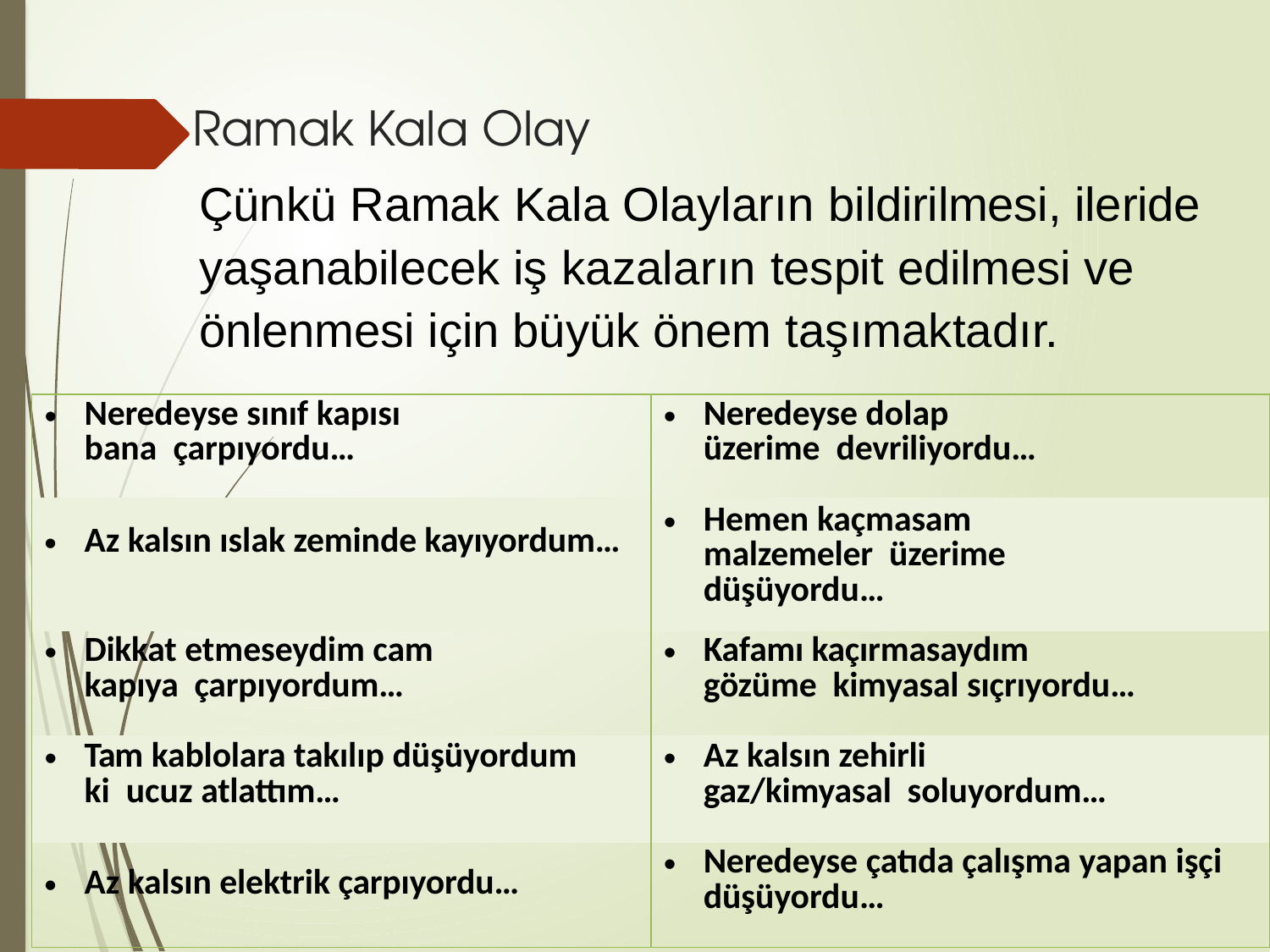

# Ramak Kala Olay
Çünkü Ramak Kala Olayların bildirilmesi, ileride  yaşanabilecek iş kazaların tespit edilmesi ve  önlenmesi için büyük önem taşımaktadır.
| Neredeyse sınıf kapısı bana çarpıyordu… | Neredeyse dolap üzerime devriliyordu… |
| --- | --- |
| Az kalsın ıslak zeminde kayıyordum… | Hemen kaçmasam malzemeler üzerime düşüyordu… |
| Dikkat etmeseydim cam kapıya çarpıyordum… | Kafamı kaçırmasaydım gözüme kimyasal sıçrıyordu… |
| Tam kablolara takılıp düşüyordum ki ucuz atlattım… | Az kalsın zehirli gaz/kimyasal soluyordum… |
| Az kalsın elektrik çarpıyordu… | Neredeyse çatıda çalışma yapan işçi düşüyordu… |